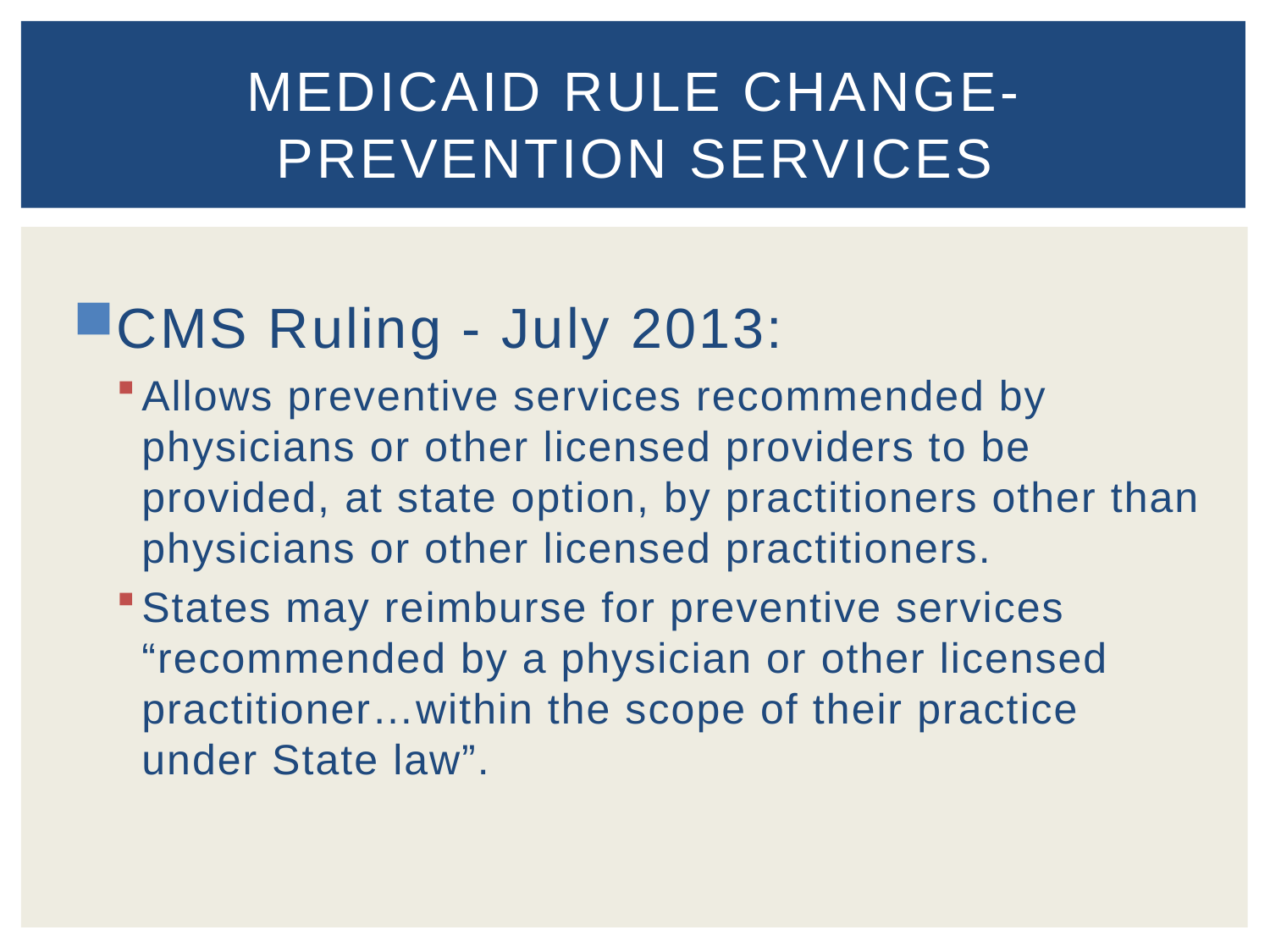

# Medicaid Rule Change- Prevention Services
CMS Ruling - July 2013:
Allows preventive services recommended by physicians or other licensed providers to be provided, at state option, by practitioners other than physicians or other licensed practitioners.
States may reimburse for preventive services “recommended by a physician or other licensed practitioner…within the scope of their practice under State law”.